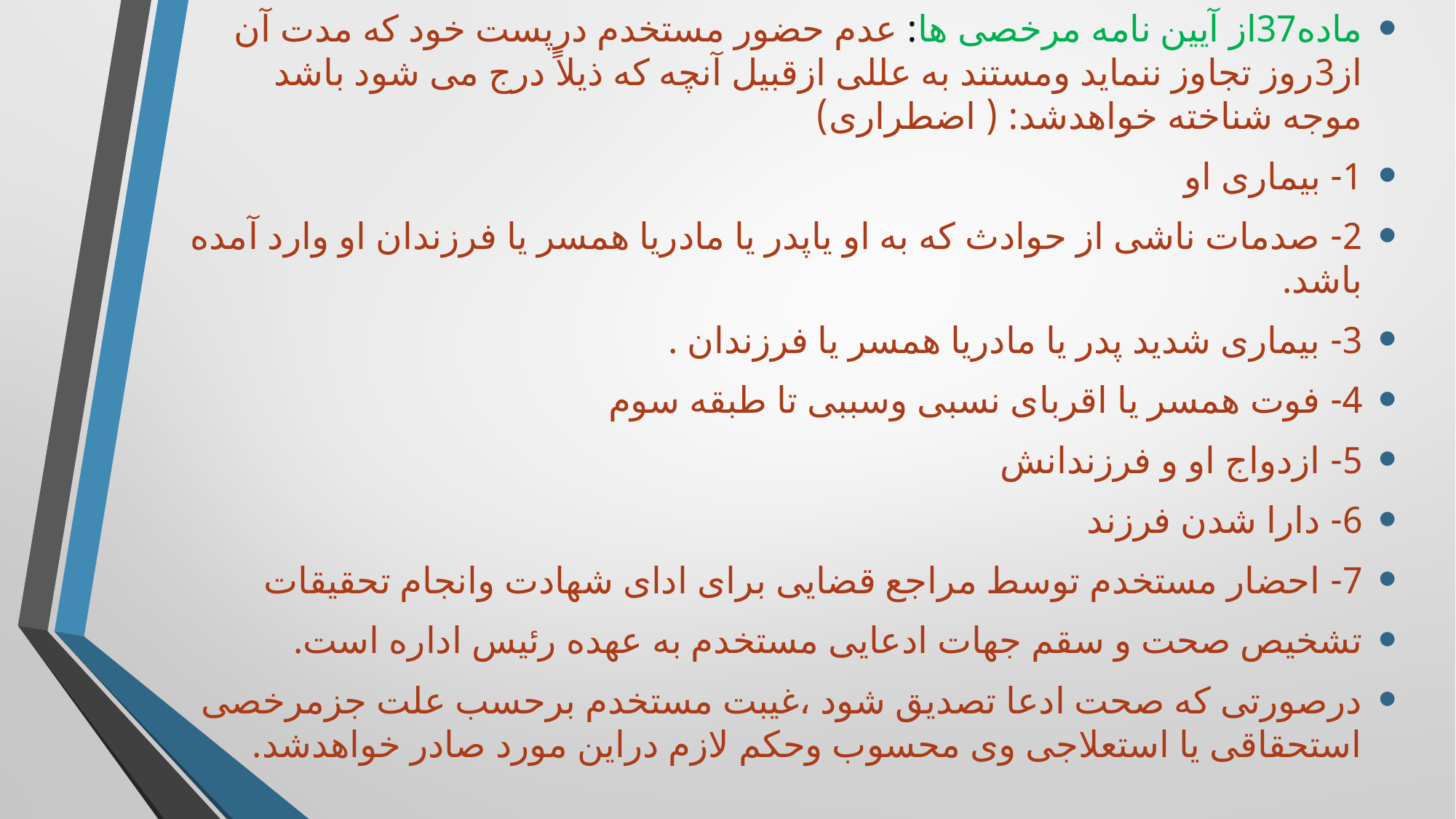

ماده37از آیین نامه مرخصی ها: عدم حضور مستخدم درپست خود که مدت آن از3روز تجاوز ننماید ومستند به عللی ازقبیل آنچه که ذیلاً درج می شود باشد موجه شناخته خواهدشد: ( اضطراری)
1- بیماری او
2- صدمات ناشی از حوادث که به او یاپدر یا مادریا همسر یا فرزندان او وارد آمده باشد.
3- بیماری شدید پدر یا مادریا همسر یا فرزندان .
4- فوت همسر یا اقربای نسبی وسببی تا طبقه سوم
5- ازدواج او و فرزندانش
6- دارا شدن فرزند
7- احضار مستخدم توسط مراجع قضایی برای ادای شهادت وانجام تحقیقات
تشخیص صحت و سقم جهات ادعایی مستخدم به عهده رئیس اداره است.
درصورتی که صحت ادعا تصدیق شود ،غیبت مستخدم برحسب علت جزمرخصی استحقاقی یا استعلاجی وی محسوب وحکم لازم دراین مورد صادر خواهدشد.

#